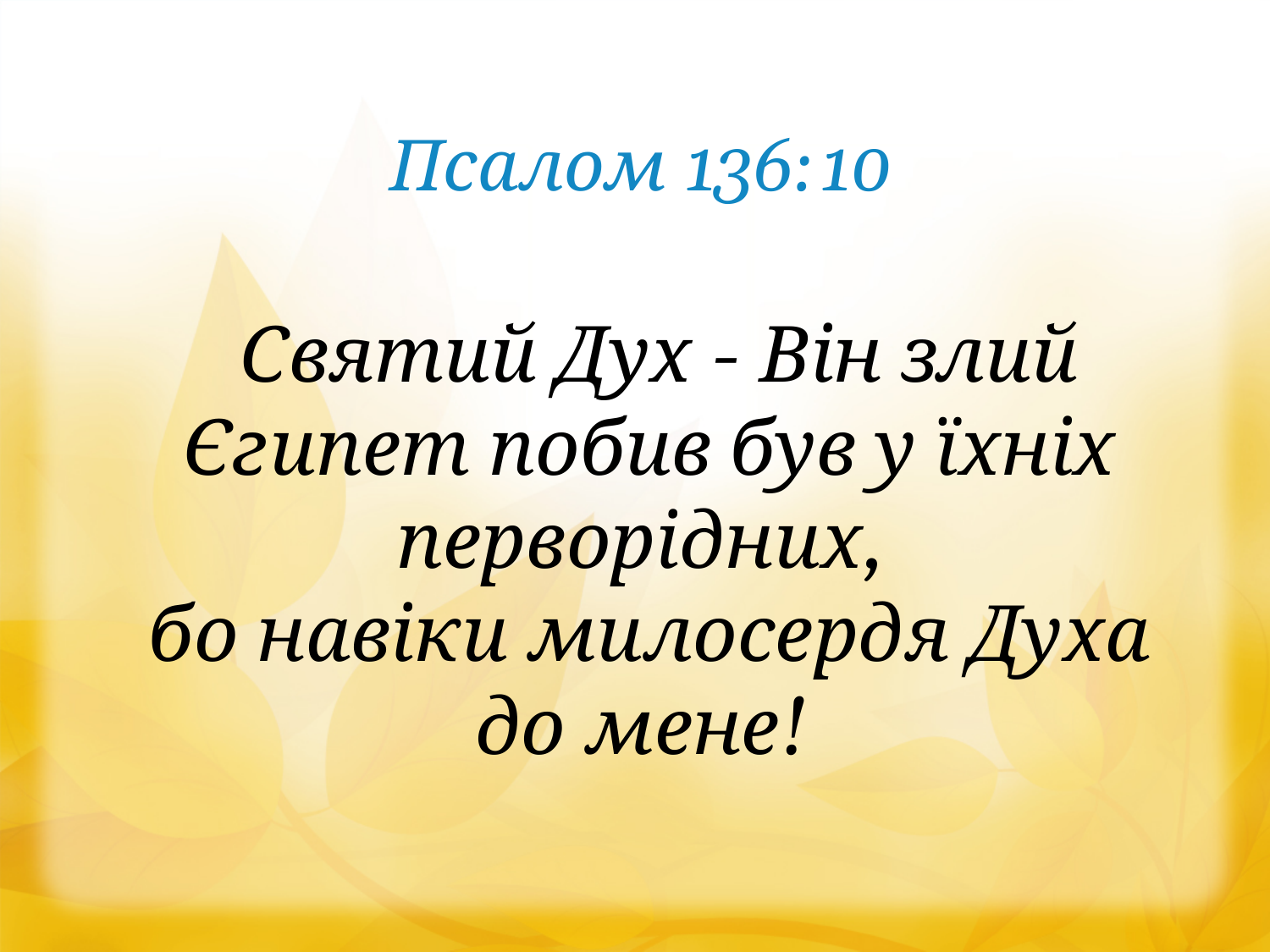

Псалом 136:10

 Святий Дух - Він злий Єгипет побив був у їхніх перворідних,
бо навіки милосердя Духа
до мене!